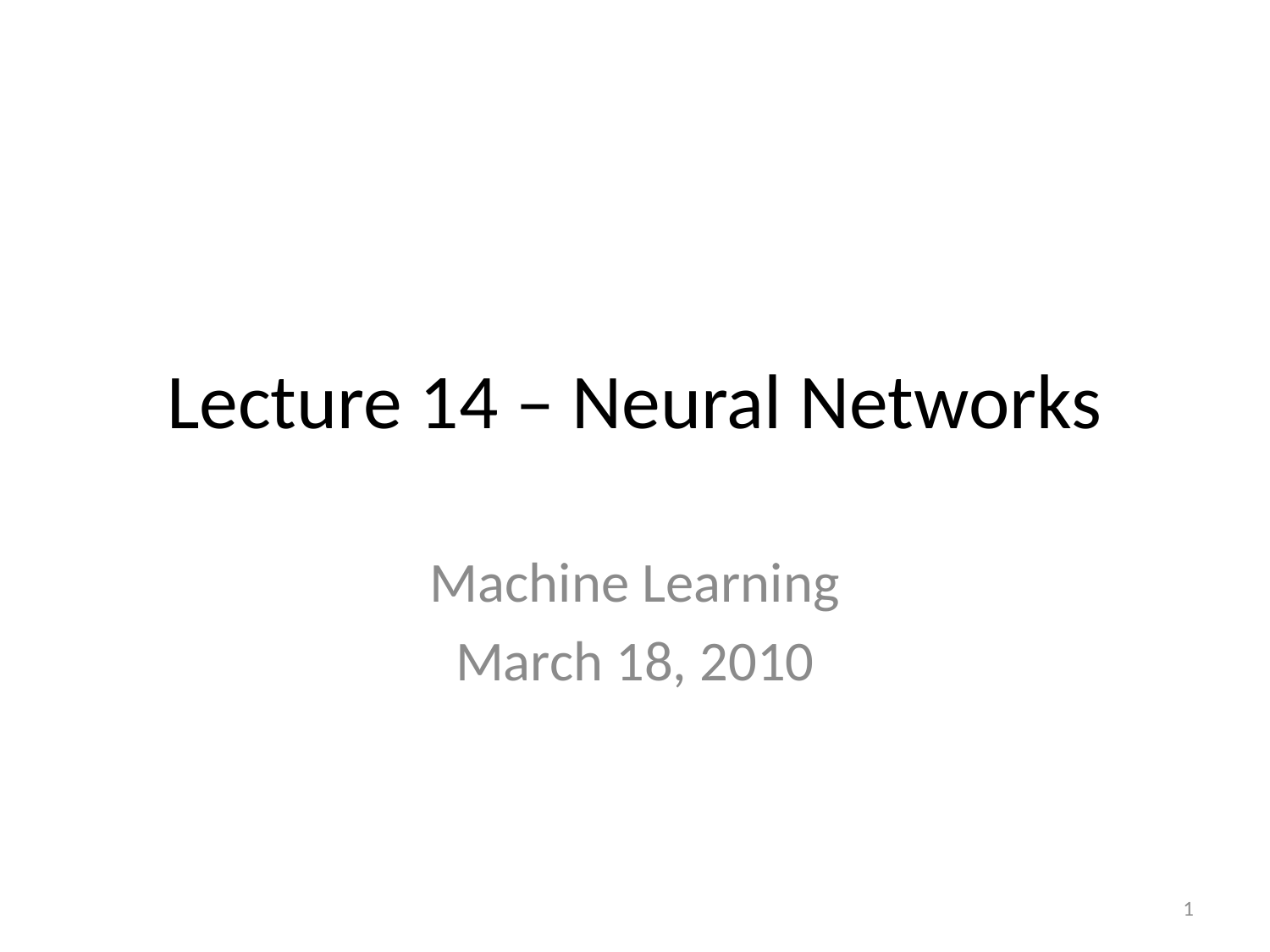

# Lecture 14 – Neural Networks
Machine Learning
March 18, 2010
1